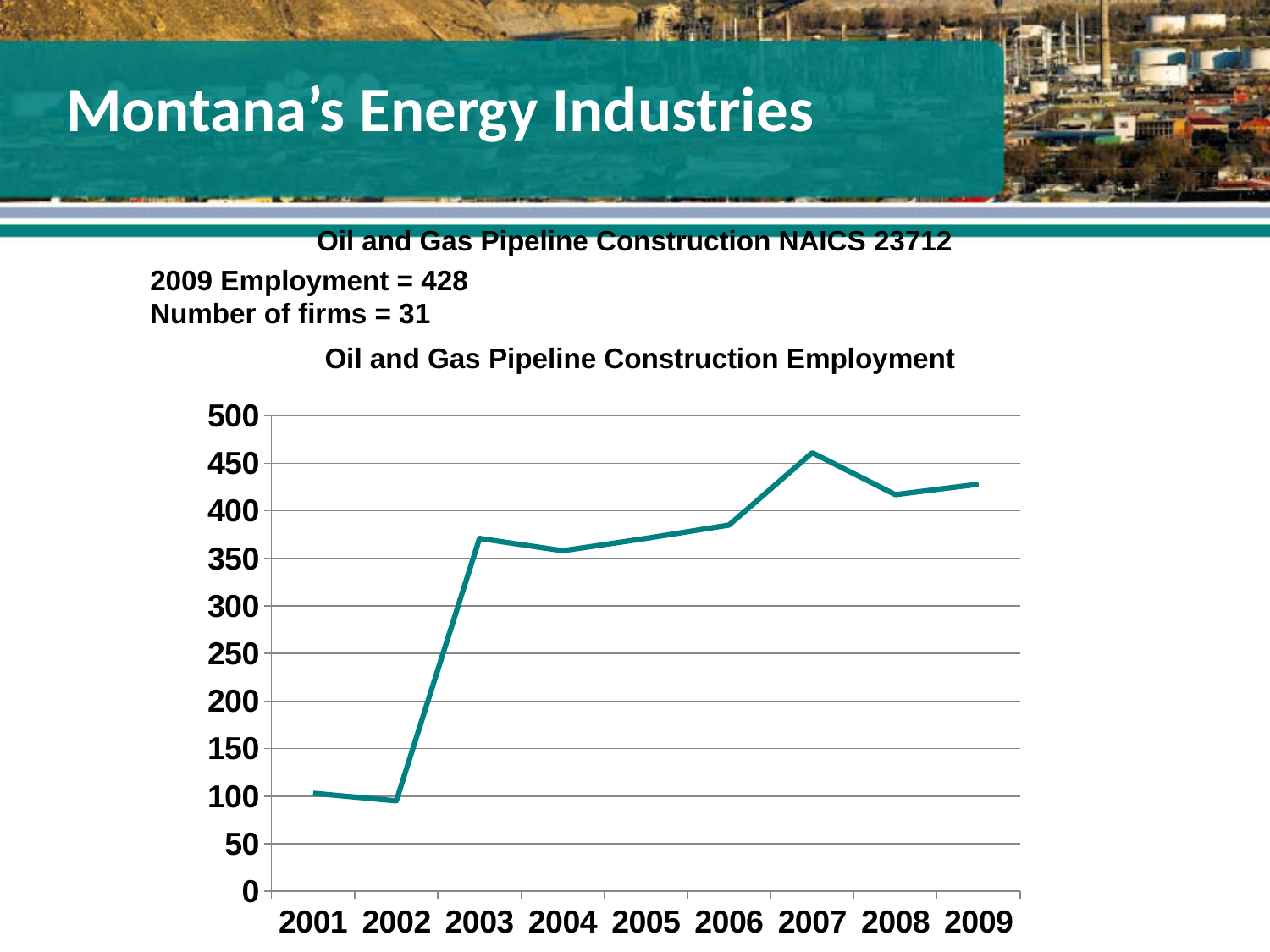

Montana’s Energy Industries
Oil and Gas Pipeline Construction NAICS 23712
2009 Employment = 428
Number of firms = 31
Oil and Gas Pipeline Construction Employment

### Chart

| Category | Column2 |
|---|---|
| 2001 | 103.0 |
| 2002 | 95.0 |
| 2003 | 371.0 |
| 2004 | 358.0 |
| 2005 | 371.0 |
| 2006 | 385.0 |
| 2007 | 461.0 |
| 2008 | 417.0 |
| 2009 | 428.0 |